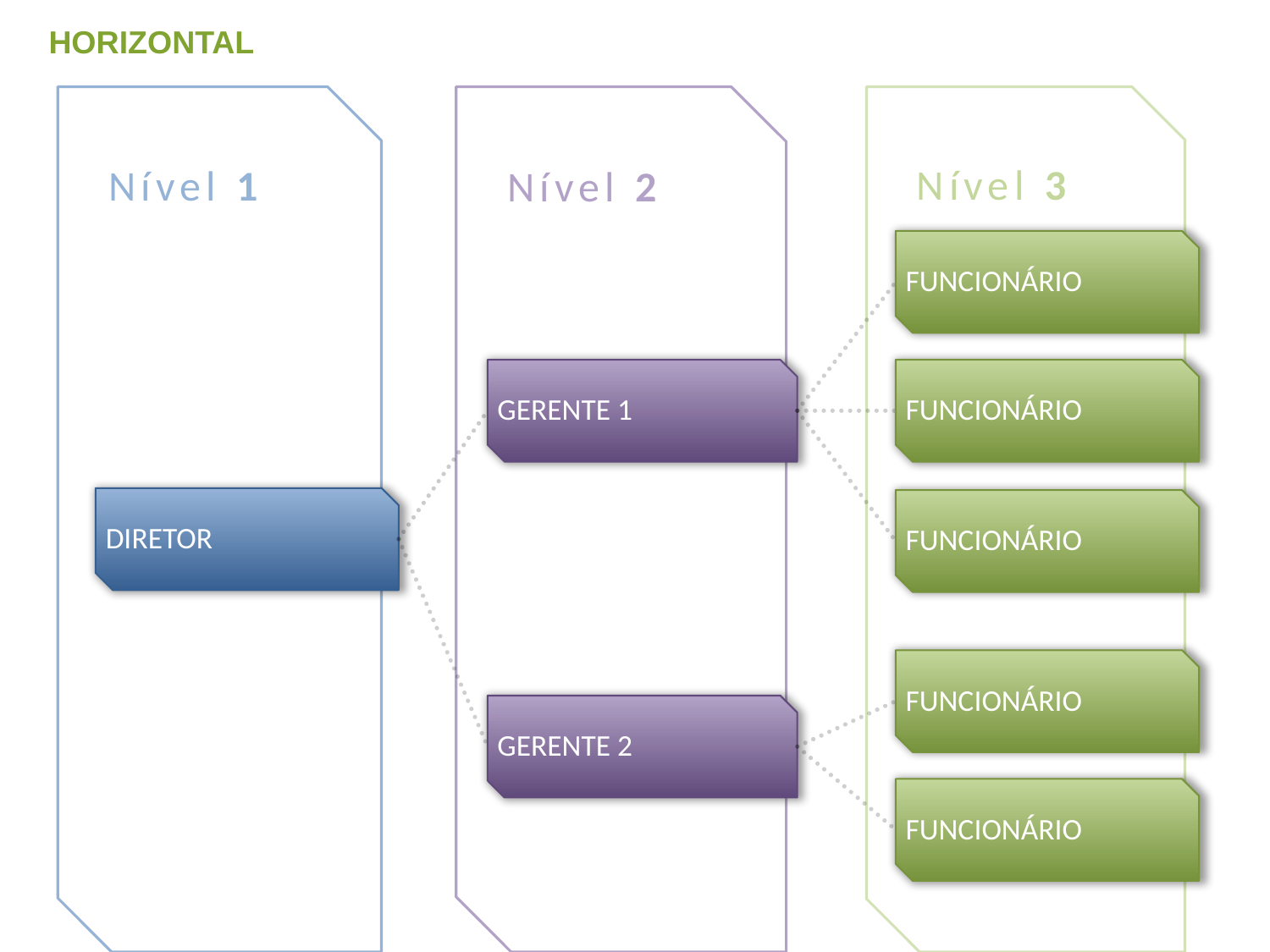

HORIZONTAL
Nível 3
Nível 2
Nível 1
Diretor

Gerente 1

Funcionário

Funcionário

Funcionário

Gerente 2

Funcionário

Funcionário